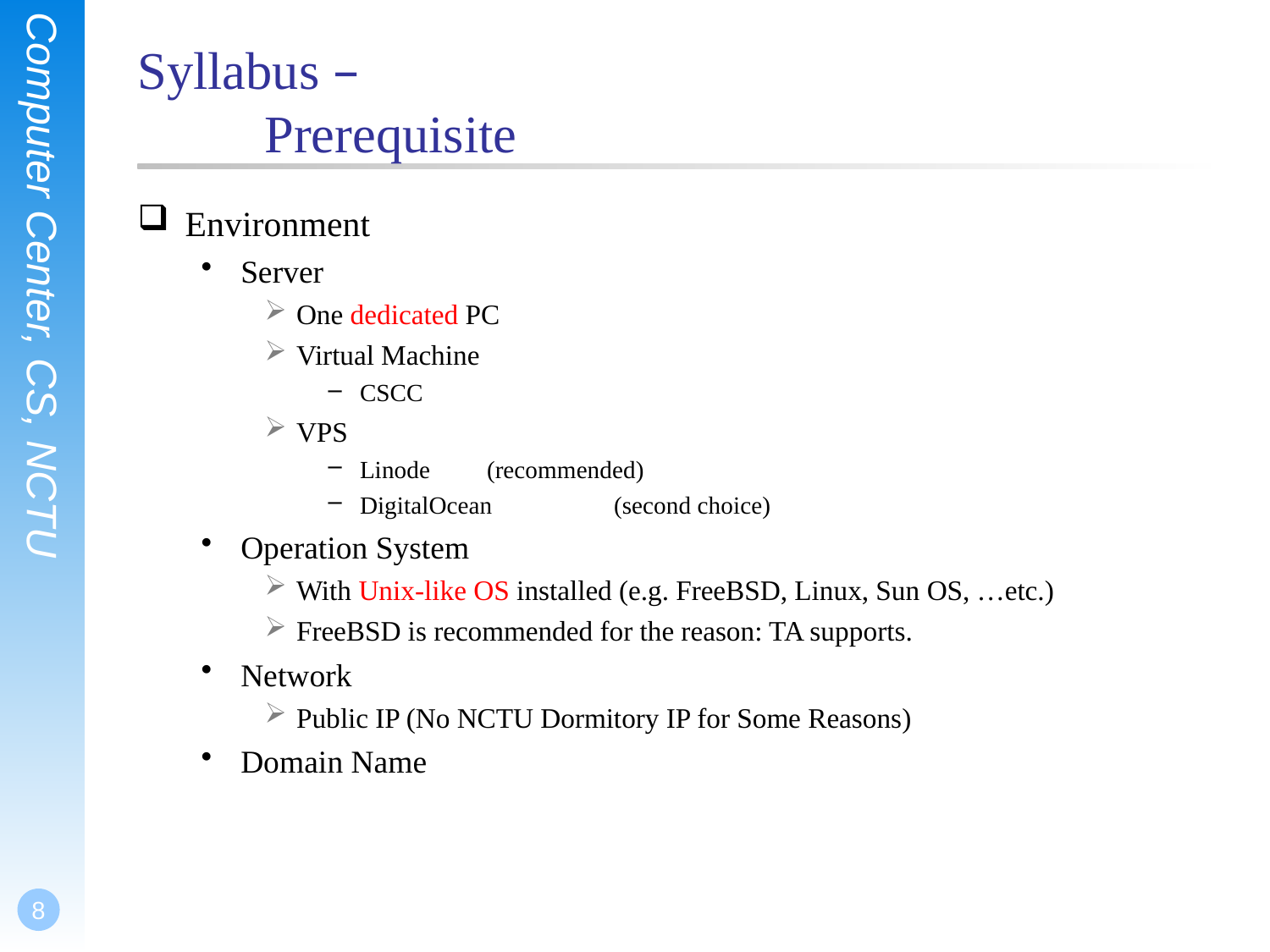

# Syllabus – Prerequisite
Environment
Server
One dedicated PC
Virtual Machine
CSCC
VPS
Linode	(recommended)
DigitalOcean	(second choice)
Operation System
With Unix-like OS installed (e.g. FreeBSD, Linux, Sun OS, …etc.)
FreeBSD is recommended for the reason: TA supports.
Network
Public IP (No NCTU Dormitory IP for Some Reasons)
Domain Name